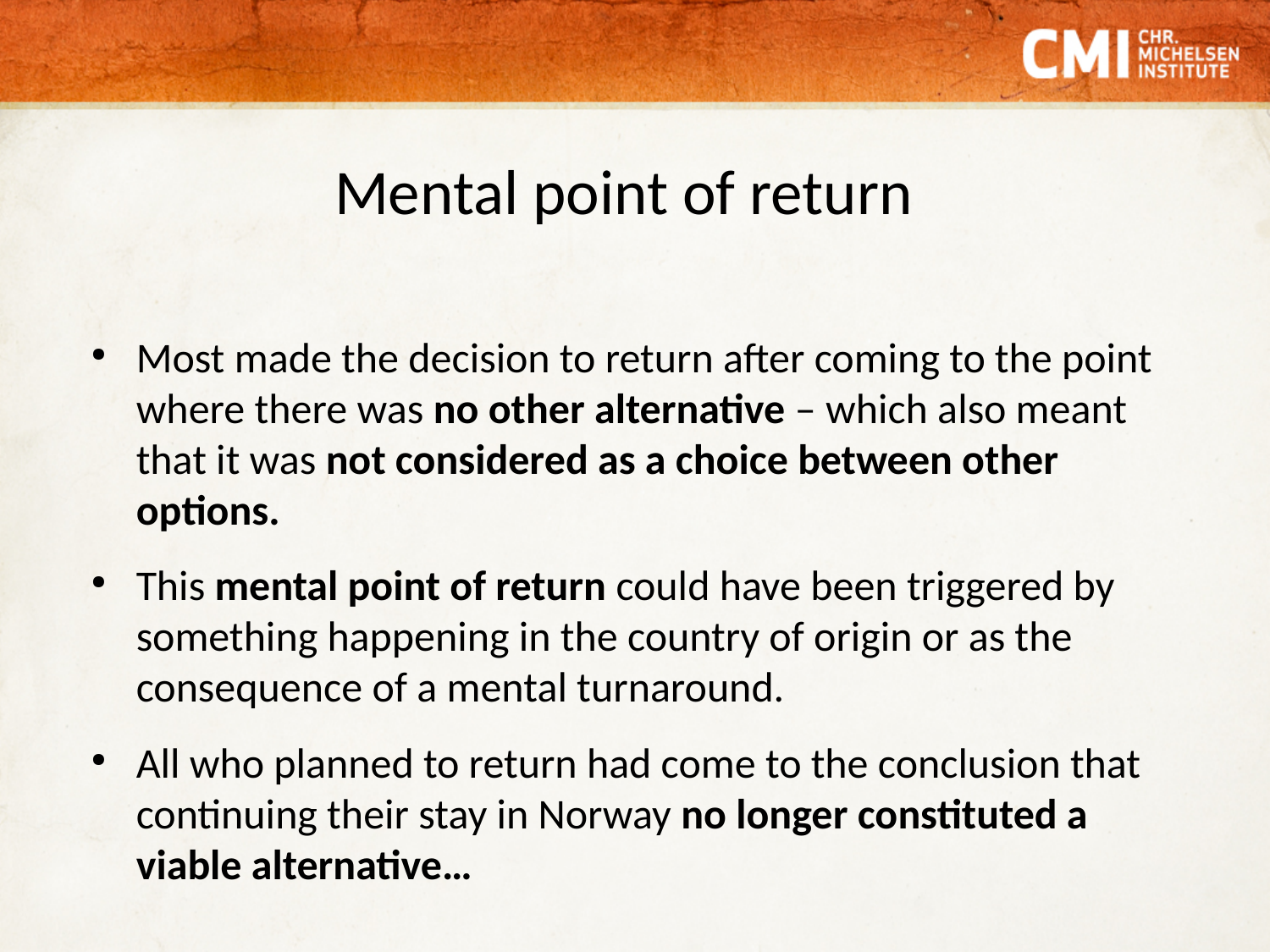

# Mental point of return

Most made the decision to return after coming to the point where there was no other alternative – which also meant that it was not considered as a choice between other options.
This mental point of return could have been triggered by something happening in the country of origin or as the consequence of a mental turnaround.
All who planned to return had come to the conclusion that continuing their stay in Norway no longer constituted a viable alternative…